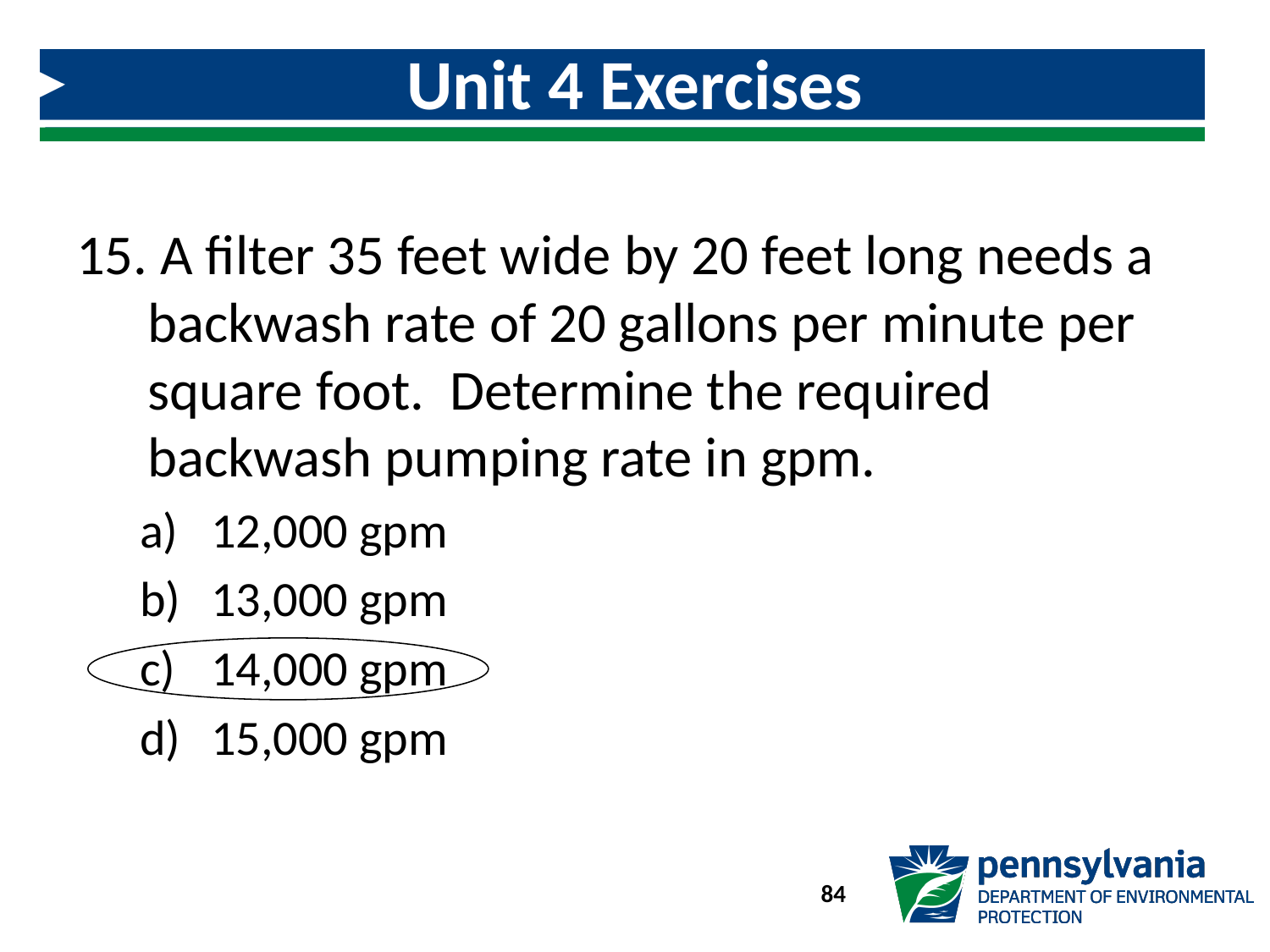

# Unit 4 Exercises
 A filter 35 feet wide by 20 feet long needs a backwash rate of 20 gallons per minute per square foot.  Determine the required backwash pumping rate in gpm.
12,000 gpm
13,000 gpm
14,000 gpm
15,000 gpm

84